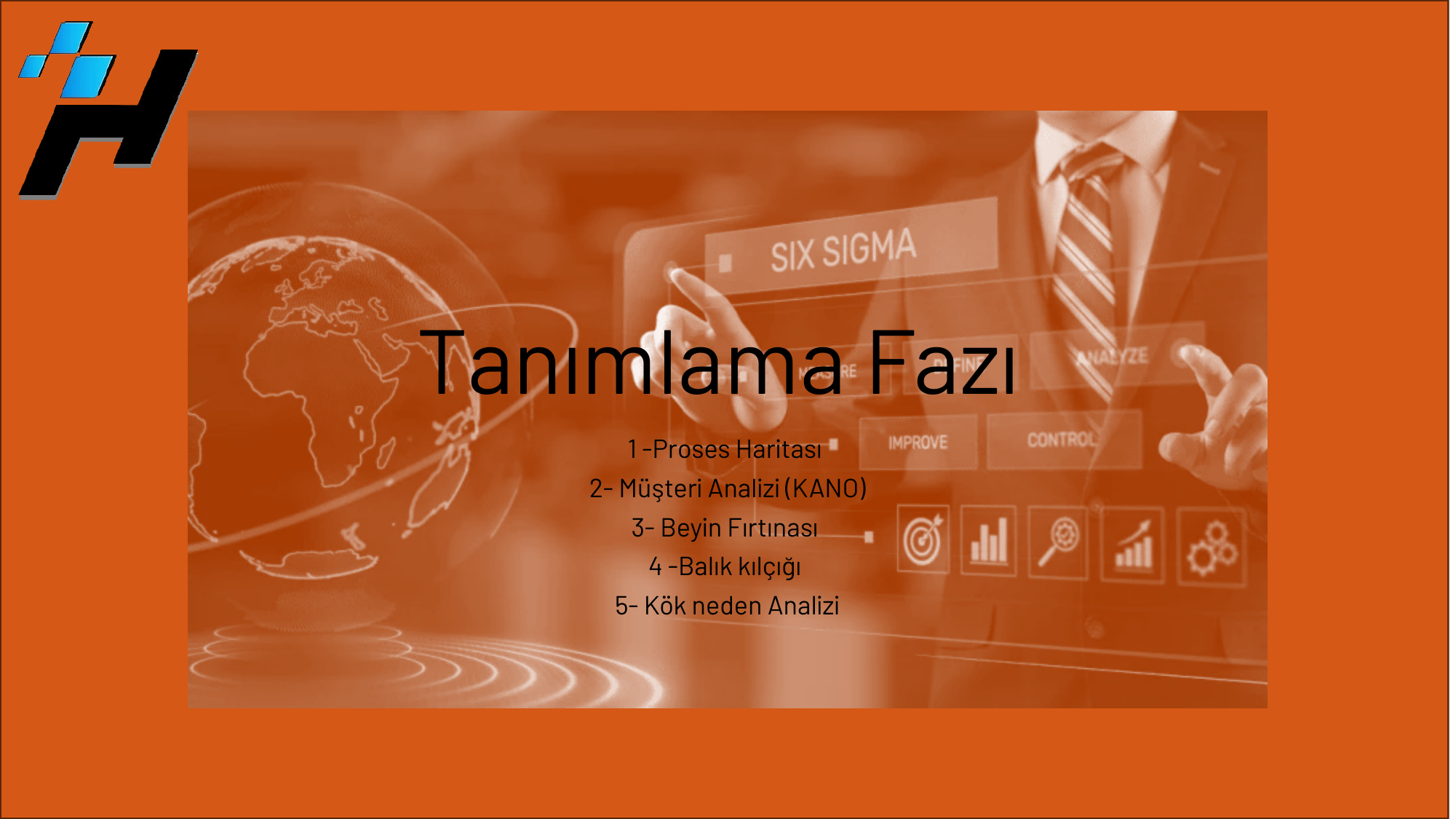

# Tanımlama Fazı
1 -Proses Haritası
2- Müşteri Analizi (KANO)
3- Beyin Fırtınası
4 -Balık kılçığı
5- Kök neden Analizi